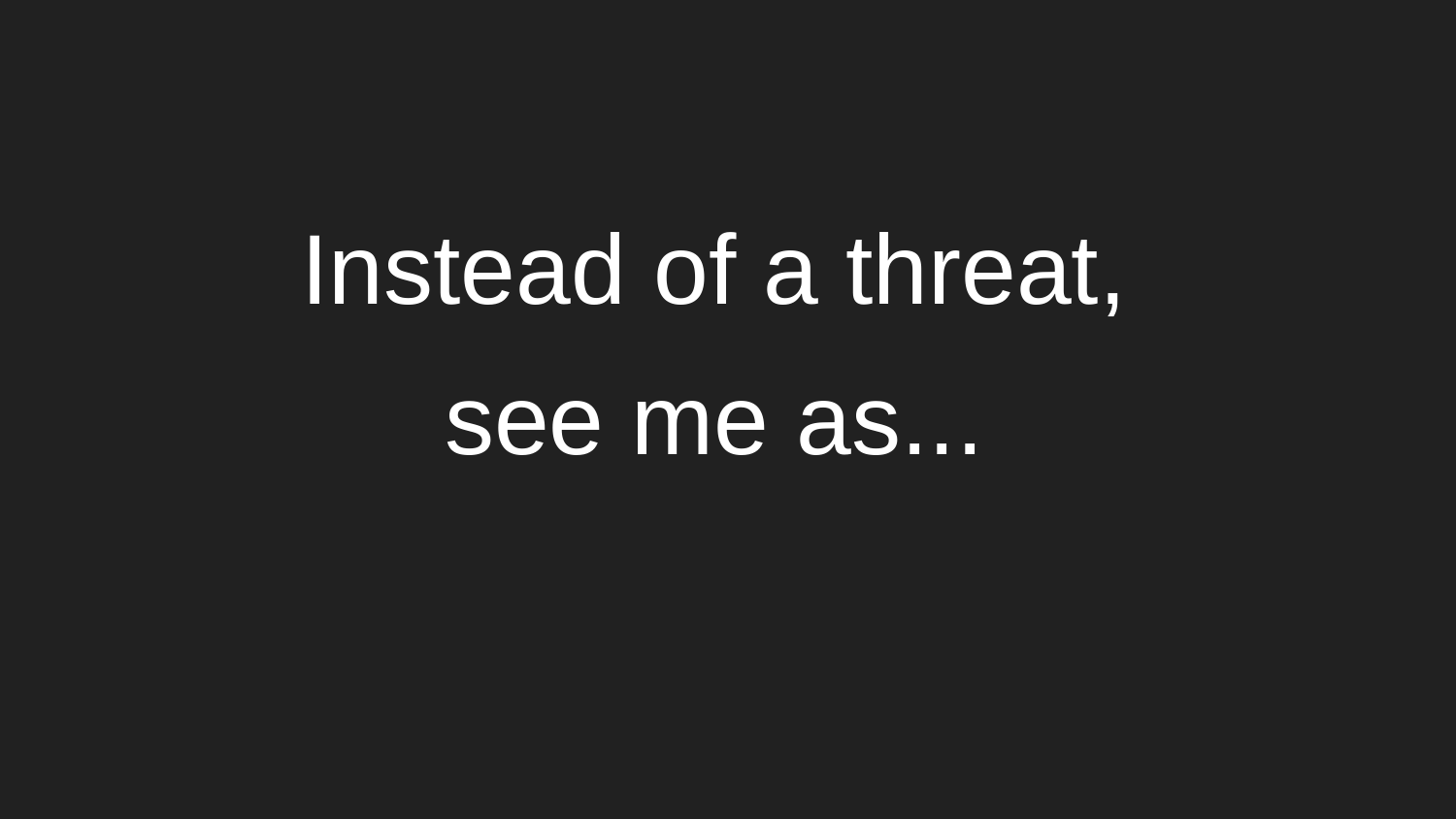

#
Instead of a threat,
see me as...